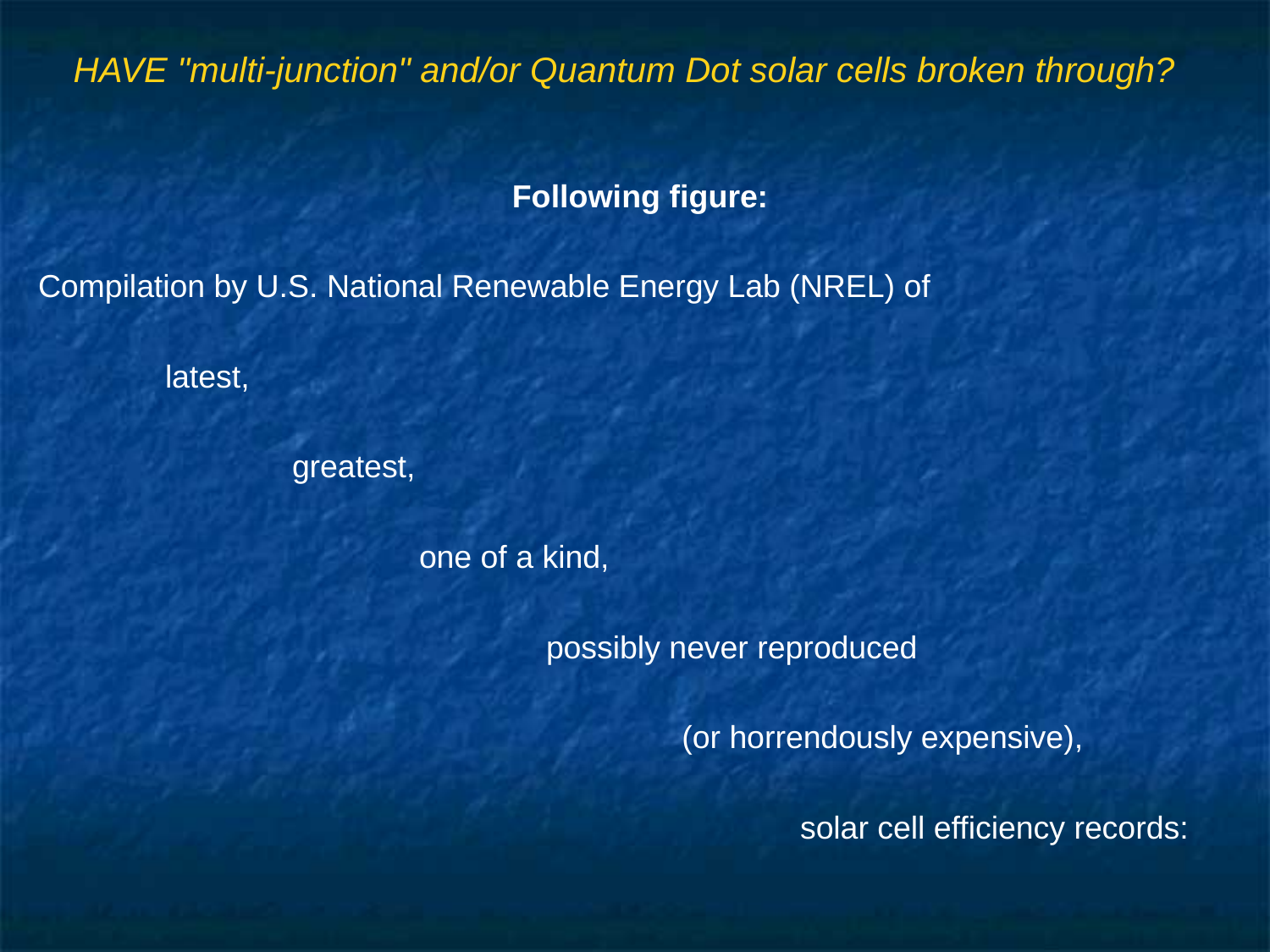

# HAVE "multi-junction" and/or Quantum Dot solar cells broken through?
Following figure:

Compilation by U.S. National Renewable Energy Lab (NREL) of

	latest,

		greatest,

			one of a kind,

				possibly never reproduced

					 (or horrendously expensive),

						solar cell efficiency records: